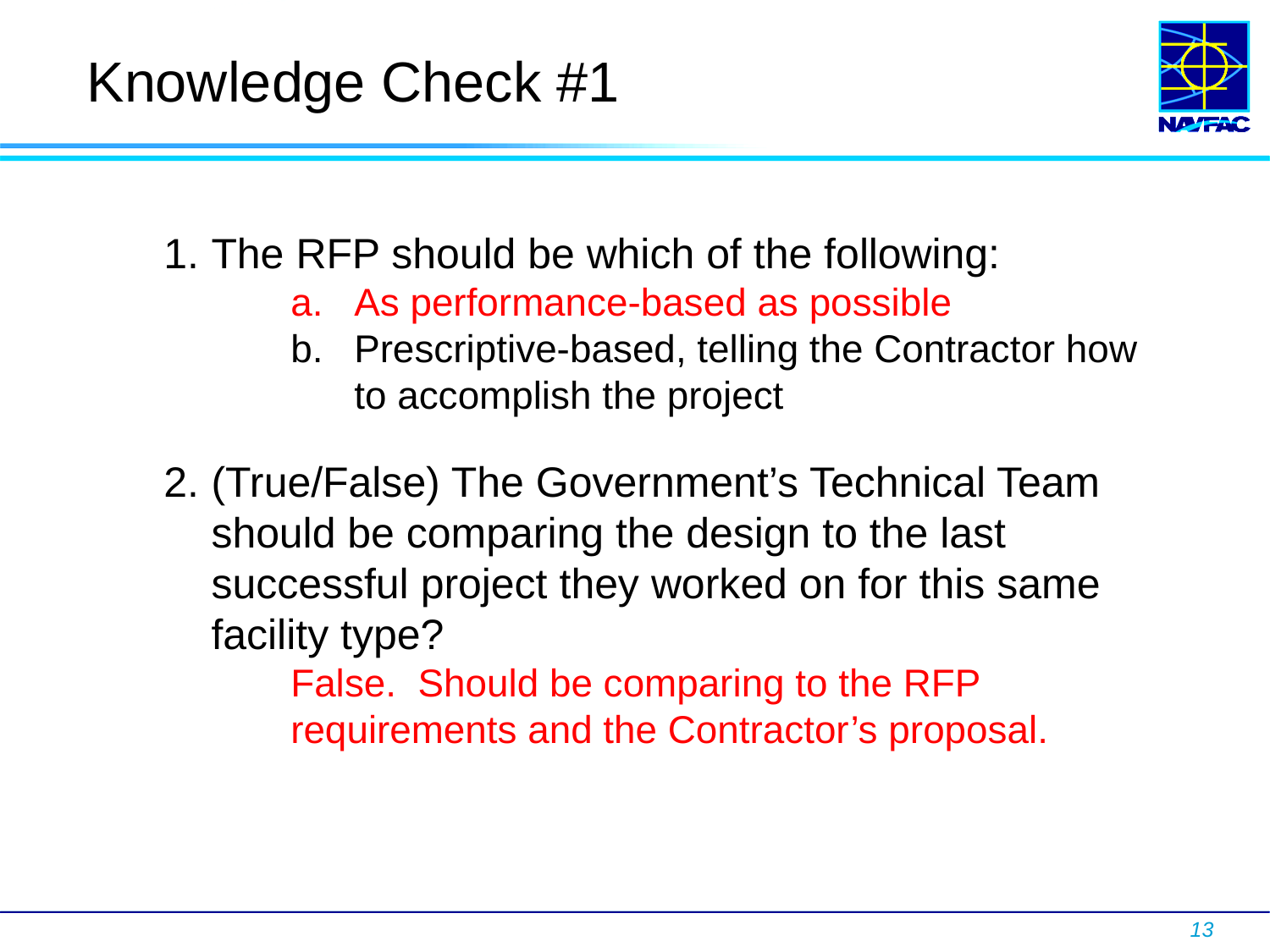

# Knowledge Check #1
The RFP should be which of the following:
As performance-based as possible
Prescriptive-based, telling the Contractor how to accomplish the project

(True/False) The Government’s Technical Team should be comparing the design to the last successful project they worked on for this same facility type?
False.  Should be comparing to the RFP requirements and the Contractor’s proposal.